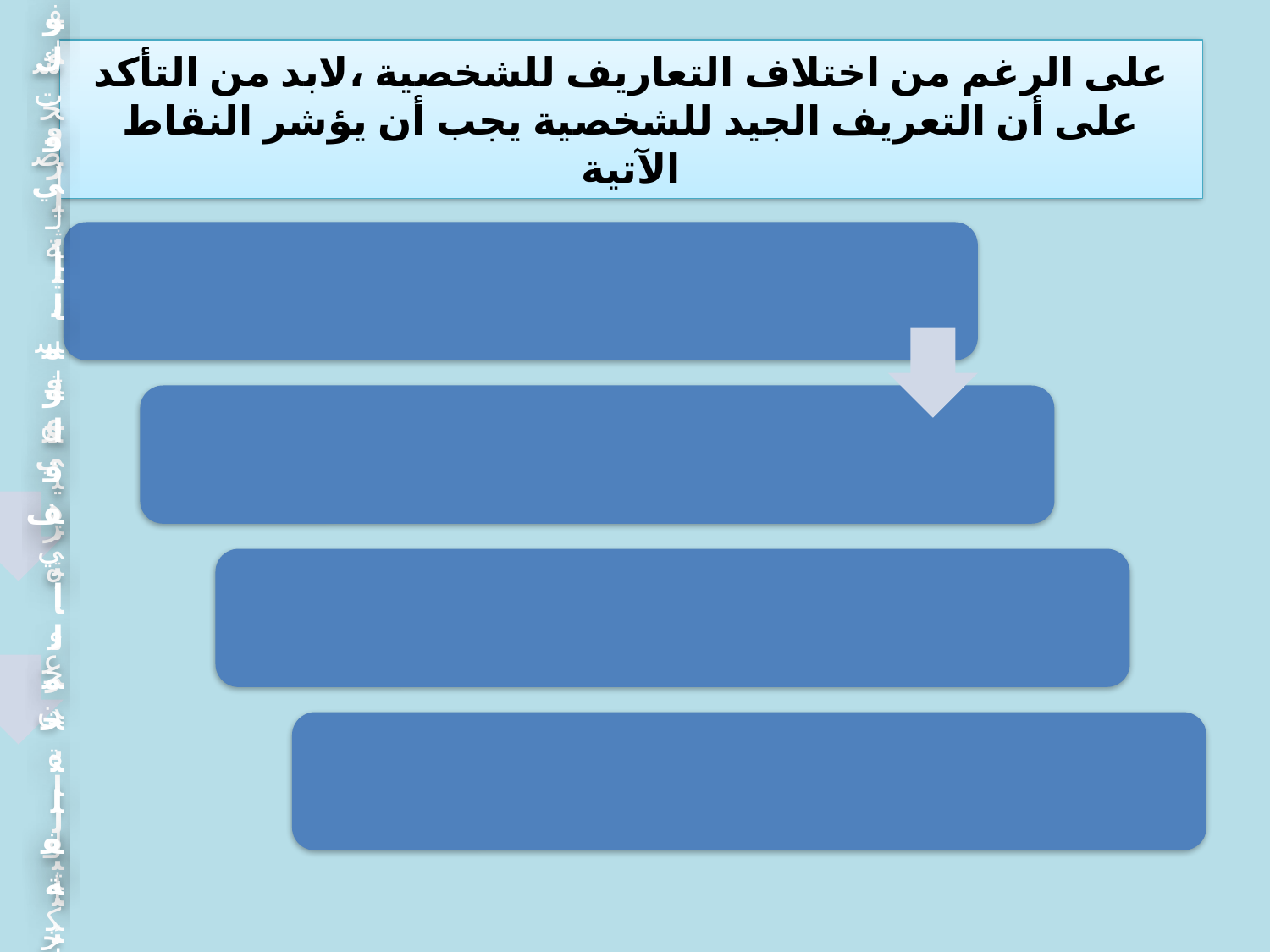

# على الرغم من اختلاف التعاريف للشخصية ،لابد من التأكد على أن التعريف الجيد للشخصية يجب أن يؤشر النقاط الآتية